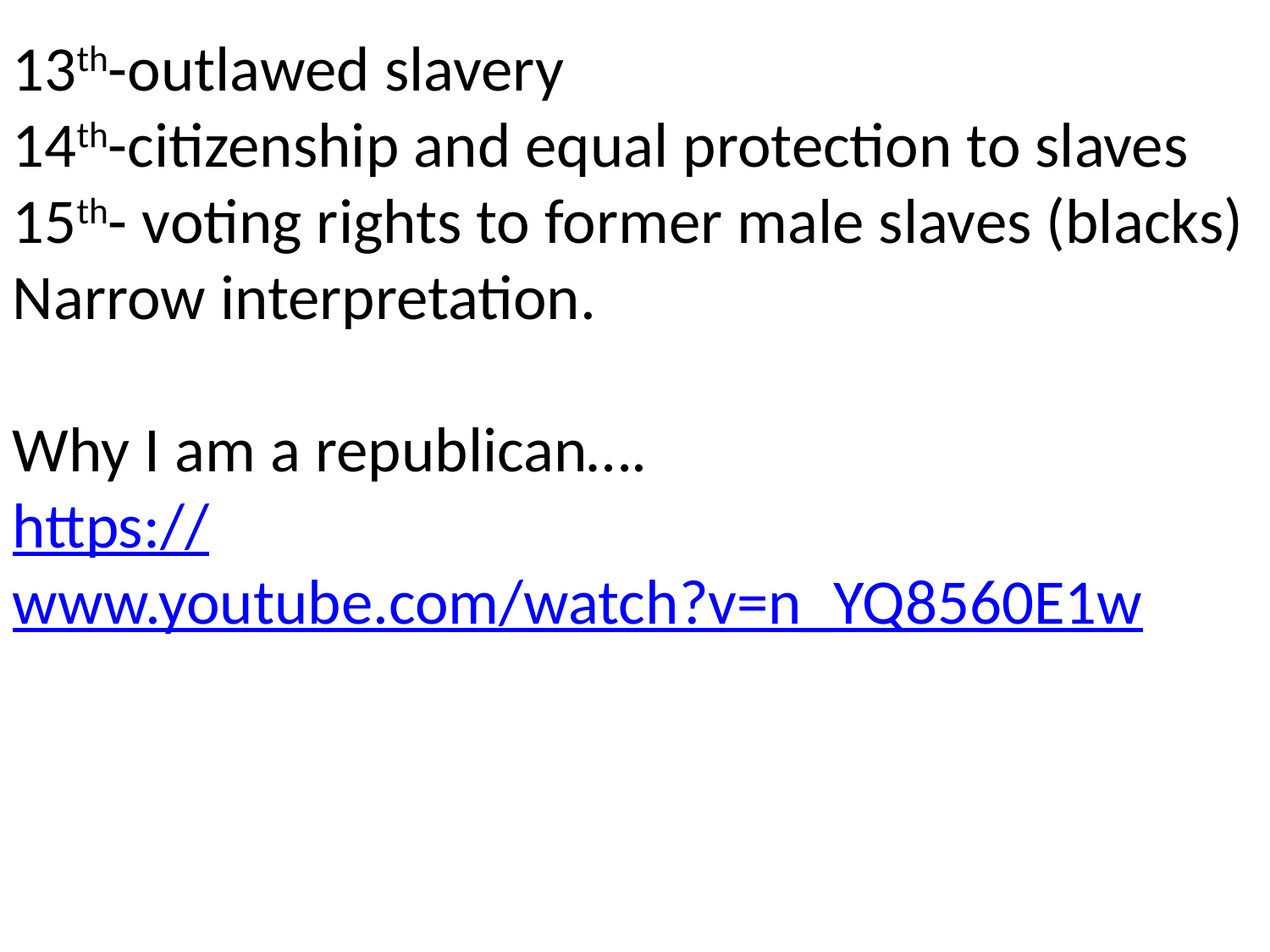

13th-outlawed slavery
14th-citizenship and equal protection to slaves
15th- voting rights to former male slaves (blacks)
Narrow interpretation.

Why I am a republican….
https://www.youtube.com/watch?v=n_YQ8560E1w